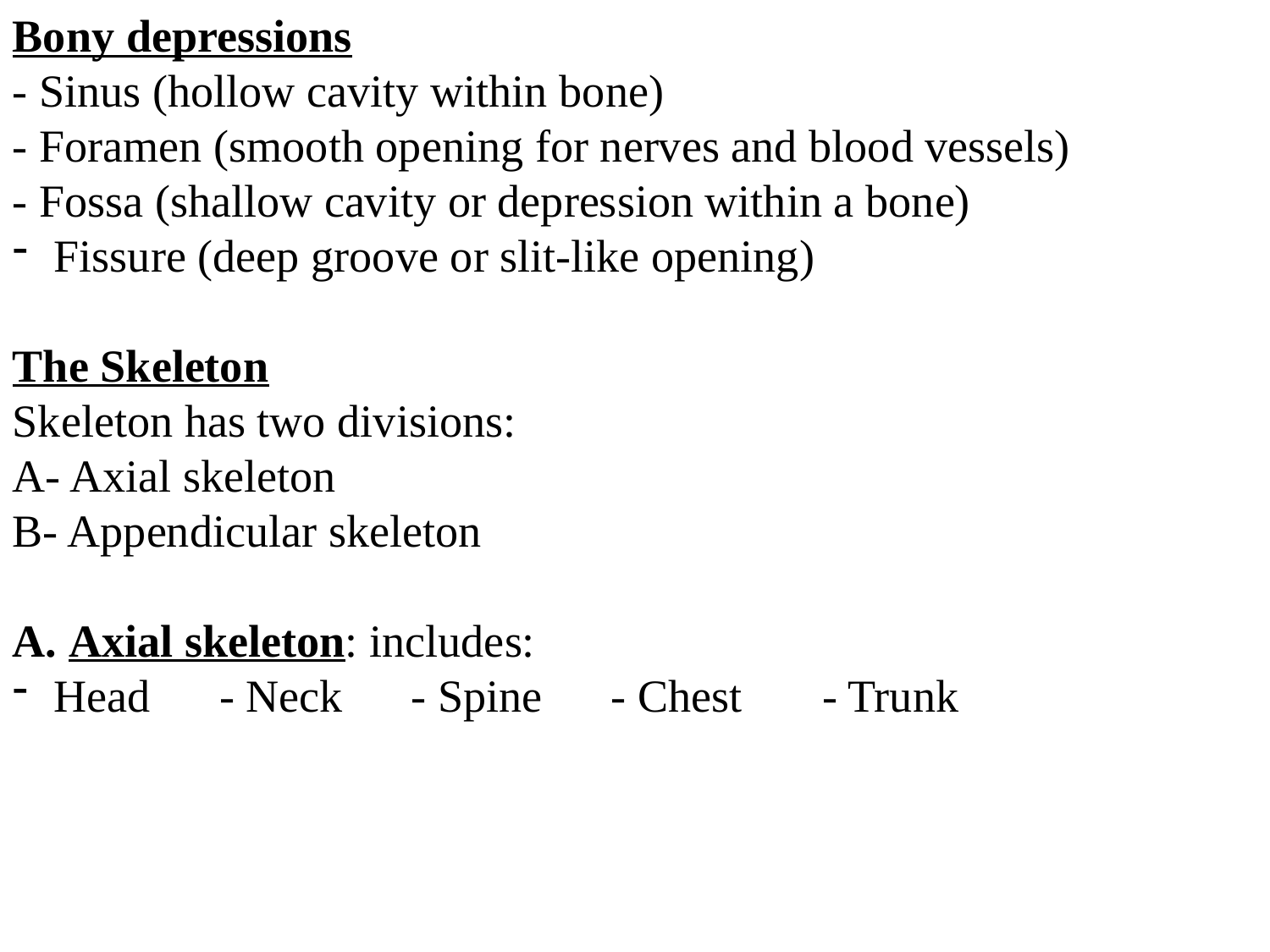

Bony depressions
- Sinus (hollow cavity within bone)
- Foramen (smooth opening for nerves and blood vessels)
- Fossa (shallow cavity or depression within a bone)
 Fissure (deep groove or slit-like opening)

The Skeleton
Skeleton has two divisions:
A- Axial skeleton
B- Appendicular skeleton

A. Axial skeleton: includes:
 Head      - Neck      - Spine      - Chest       - Trunk